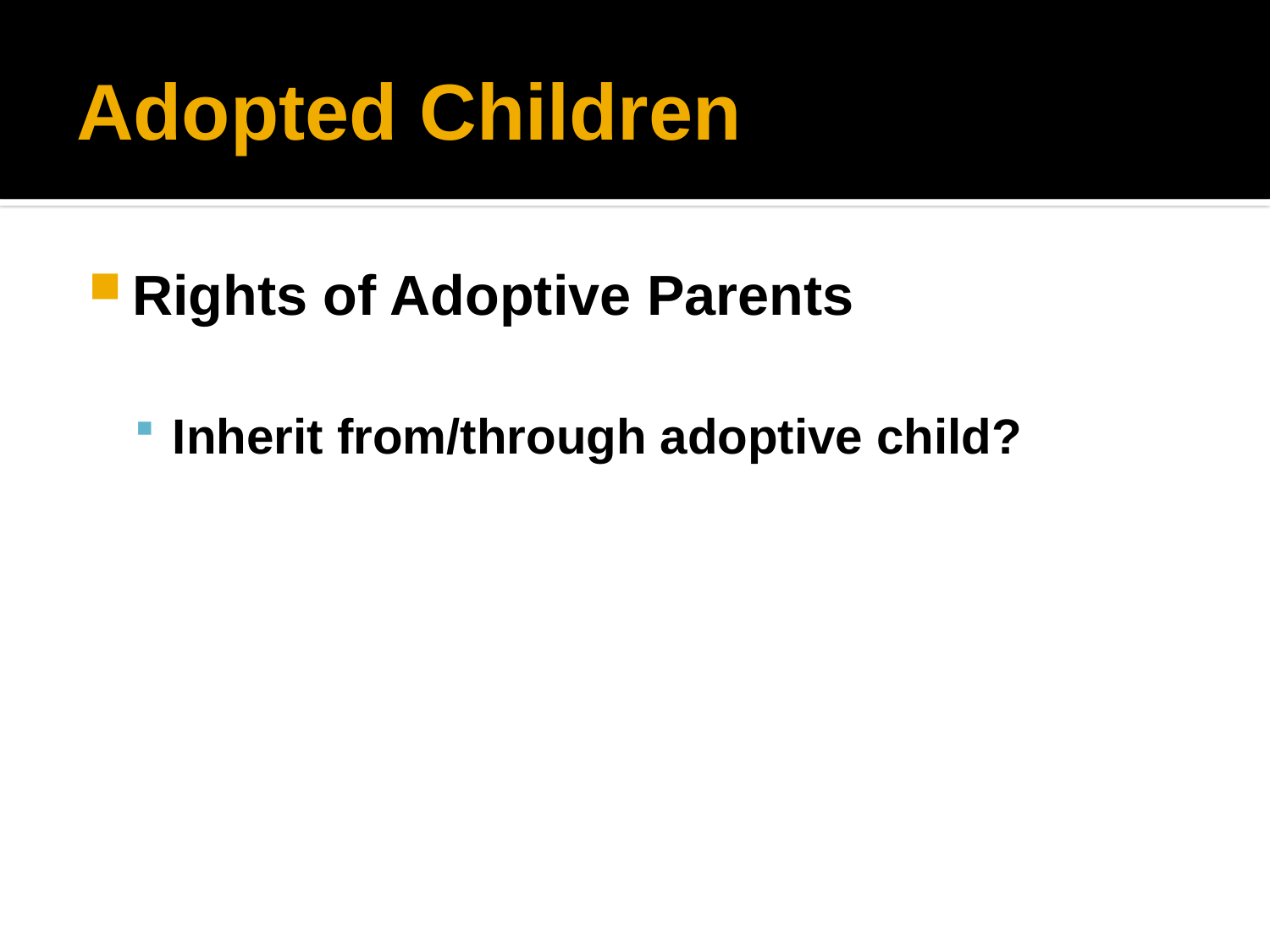

# Adopted Children
Rights of Adoptive Parents

Inherit from/through adoptive child?